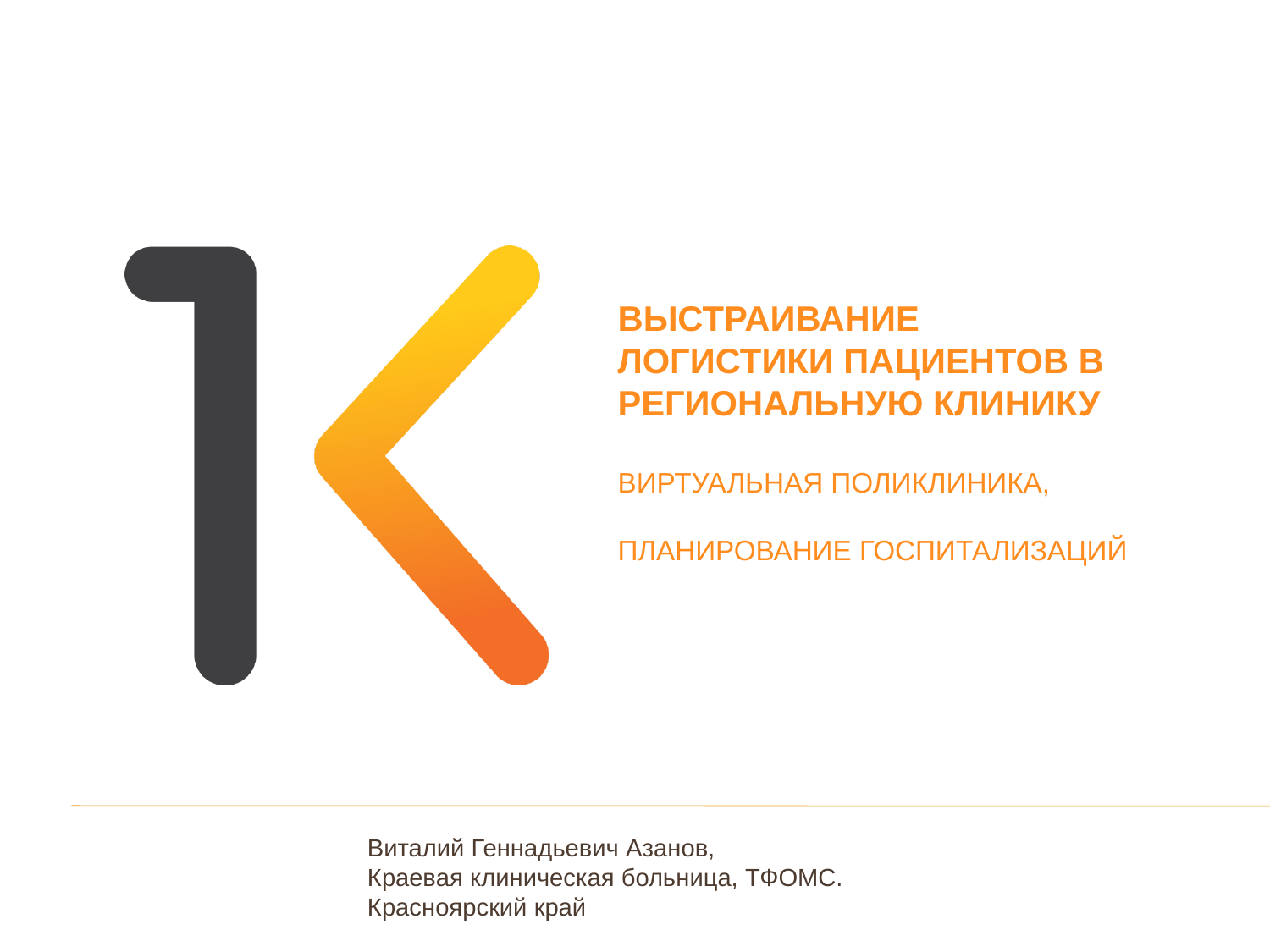

# Выстраивание логистики пациентов в региональную клинику Виртуальная поликлиника, планирование госпитализаций
Виталий Геннадьевич Азанов,
Краевая клиническая больница, ТФОМС. Красноярский край